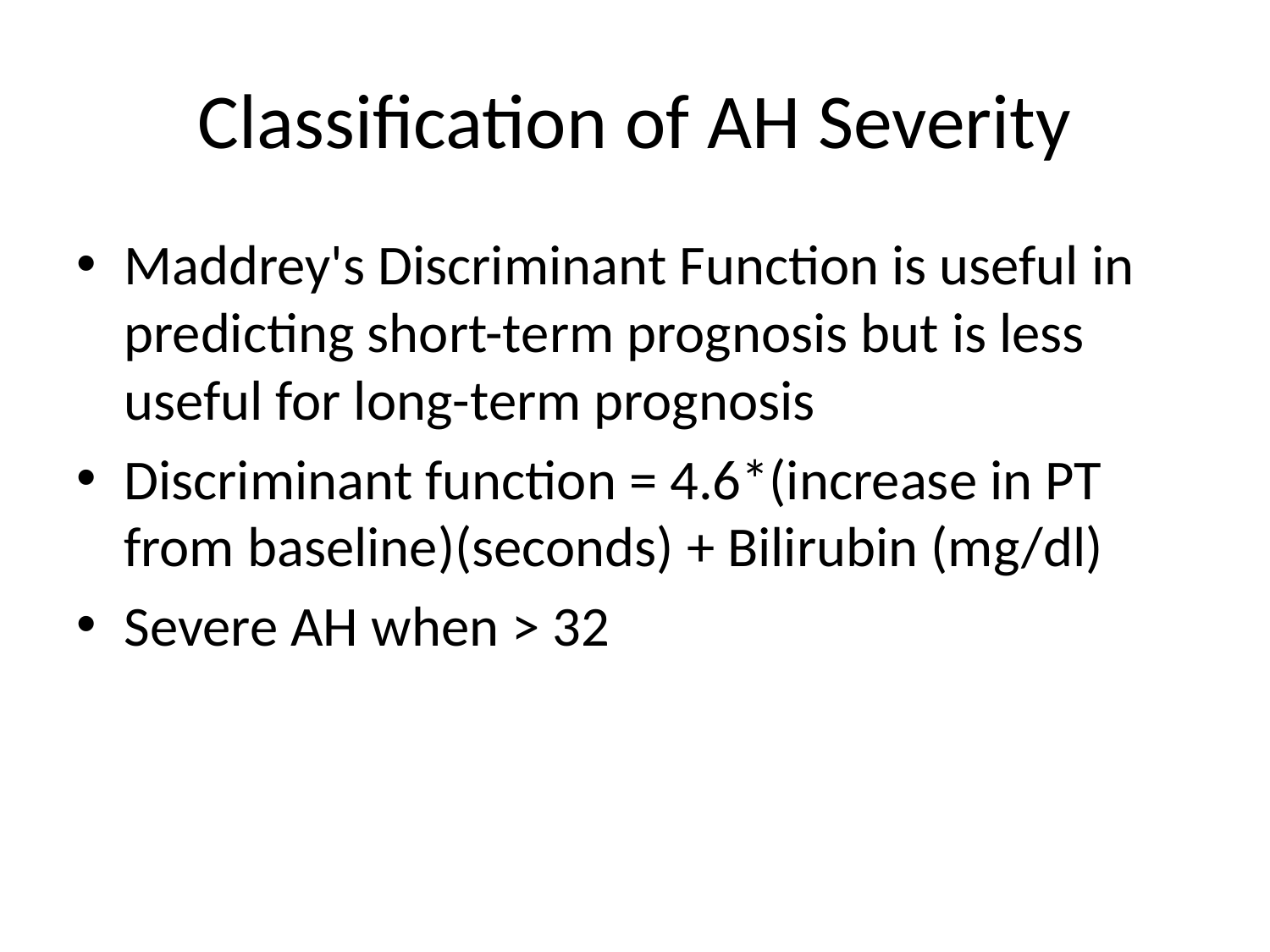

# Classification of AH Severity
Maddrey's Discriminant Function is useful in predicting short-term prognosis but is less useful for long-term prognosis
Discriminant function = 4.6*(increase in PT from baseline)(seconds) + Bilirubin (mg/dl)
Severe AH when > 32